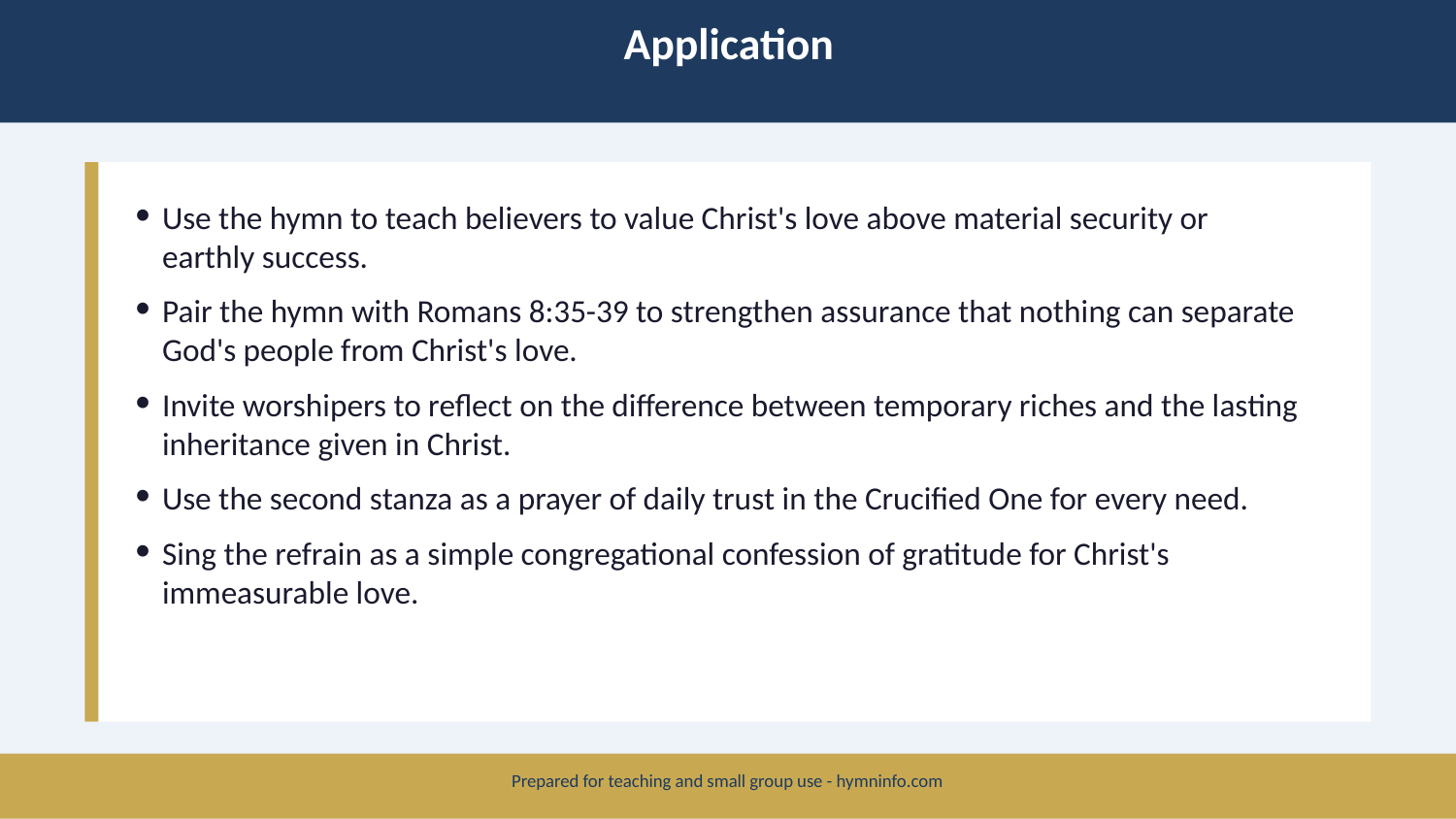

Application

Use the hymn to teach believers to value Christ's love above material security or earthly success.
Pair the hymn with Romans 8:35-39 to strengthen assurance that nothing can separate God's people from Christ's love.
Invite worshipers to reflect on the difference between temporary riches and the lasting inheritance given in Christ.
Use the second stanza as a prayer of daily trust in the Crucified One for every need.
Sing the refrain as a simple congregational confession of gratitude for Christ's immeasurable love.

Prepared for teaching and small group use - hymninfo.com